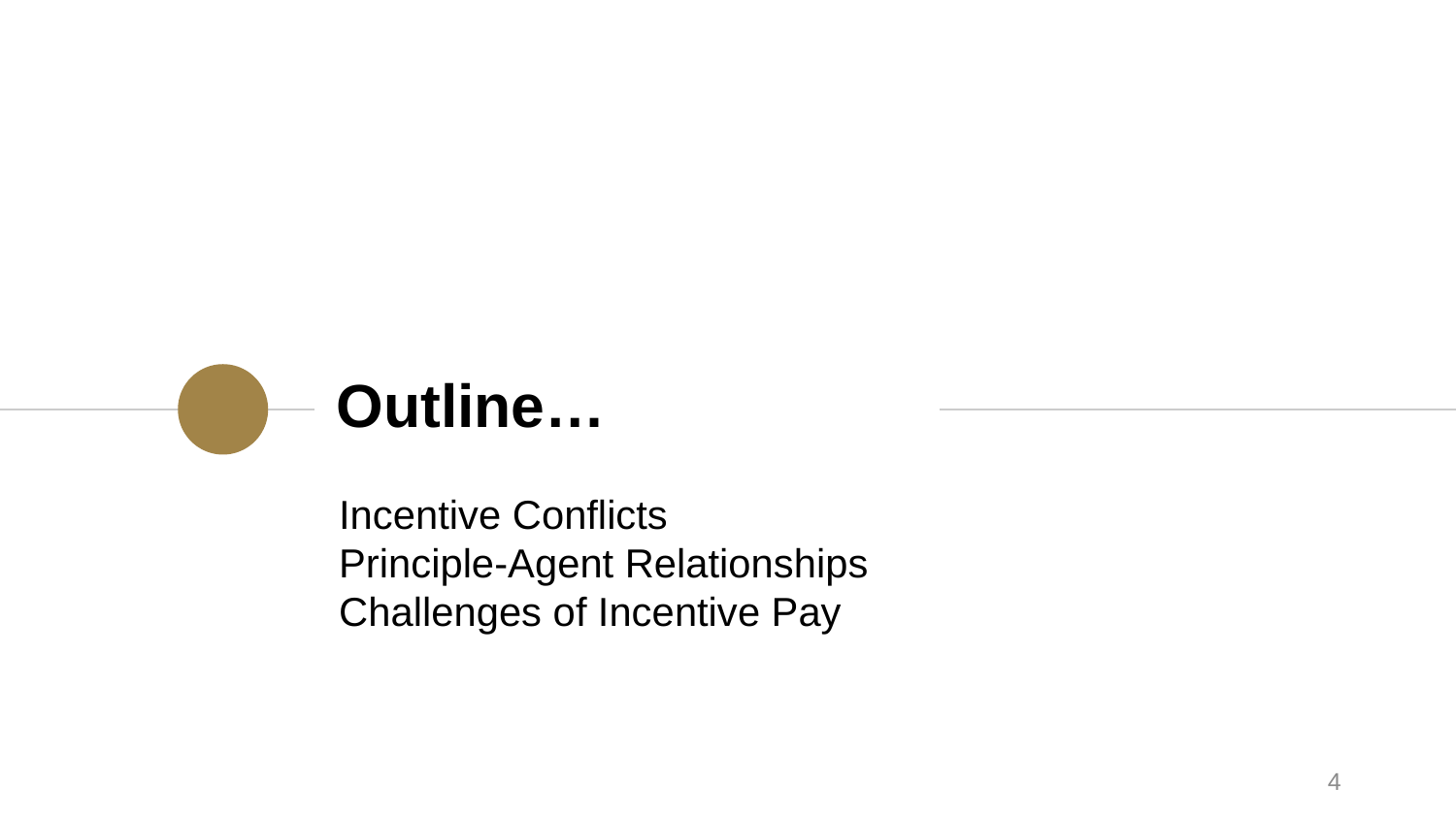

# Outline…
Incentive Conflicts
Principle-Agent Relationships
Challenges of Incentive Pay
4